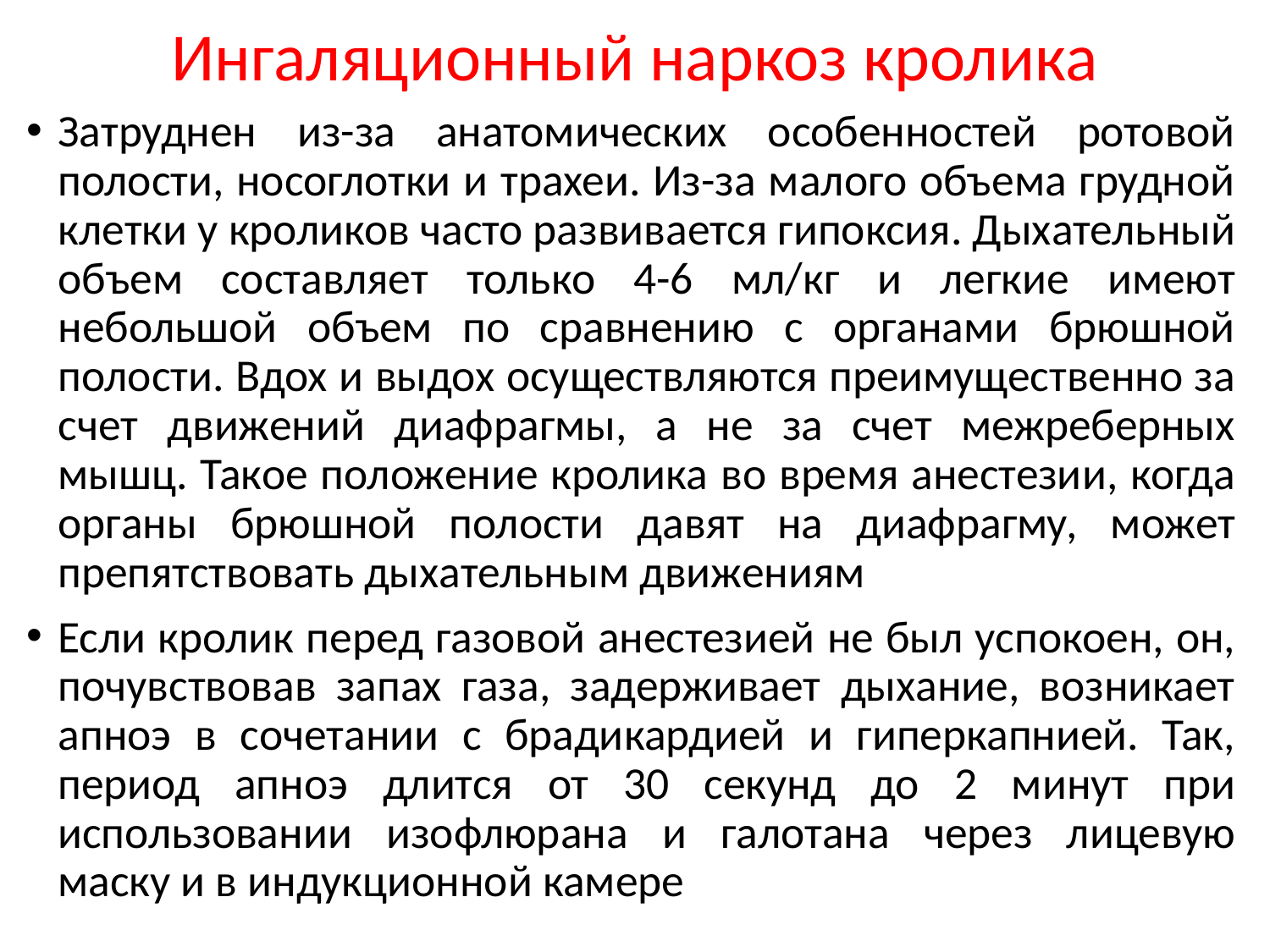

# Ингаляционный наркоз кролика
Затруднен из-за анатомических особенностей ротовой полости, носоглотки и трахеи. Из-за малого объема грудной клетки у кроликов часто развивается гипоксия. Дыхательный объем составляет только 4-6 мл/кг и легкие имеют небольшой объем по сравнению с органами брюшной полости. Вдох и выдох осуществляются преимущественно за счет движений диафрагмы, а не за счет межреберных мышц. Такое положение кролика во время анестезии, когда органы брюшной полости давят на диафрагму, может препятствовать дыхательным движениям
Если кролик перед газовой анестезией не был успокоен, он, почувствовав запах газа, задерживает дыхание, возникает апноэ в сочетании с брадикардией и гиперкапнией. Так, период апноэ длится от 30 секунд до 2 минут при использовании изофлюрана и галотана через лицевую маску и в индукционной камере